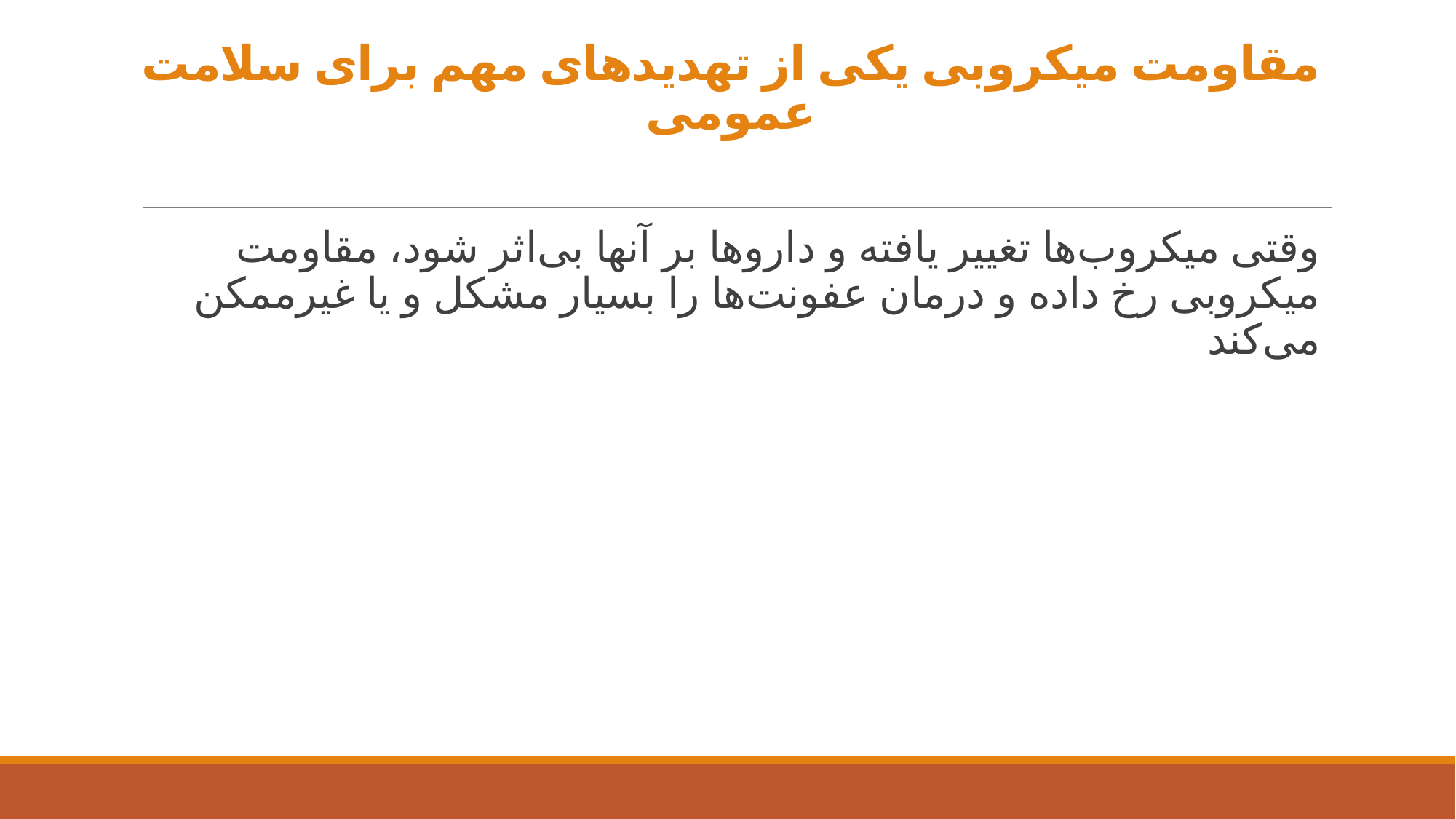

# مقاومت میکروبی یکی از تهدیدهای مهم برای سلامت عمومی
وقتی میکروب‌ها تغییر یافته و داروها بر آنها بی‌اثر شود، مقاومت میکروبی رخ داده و درمان عفونت‌ها را بسیار مشکل و یا غیرممکن می‌کند